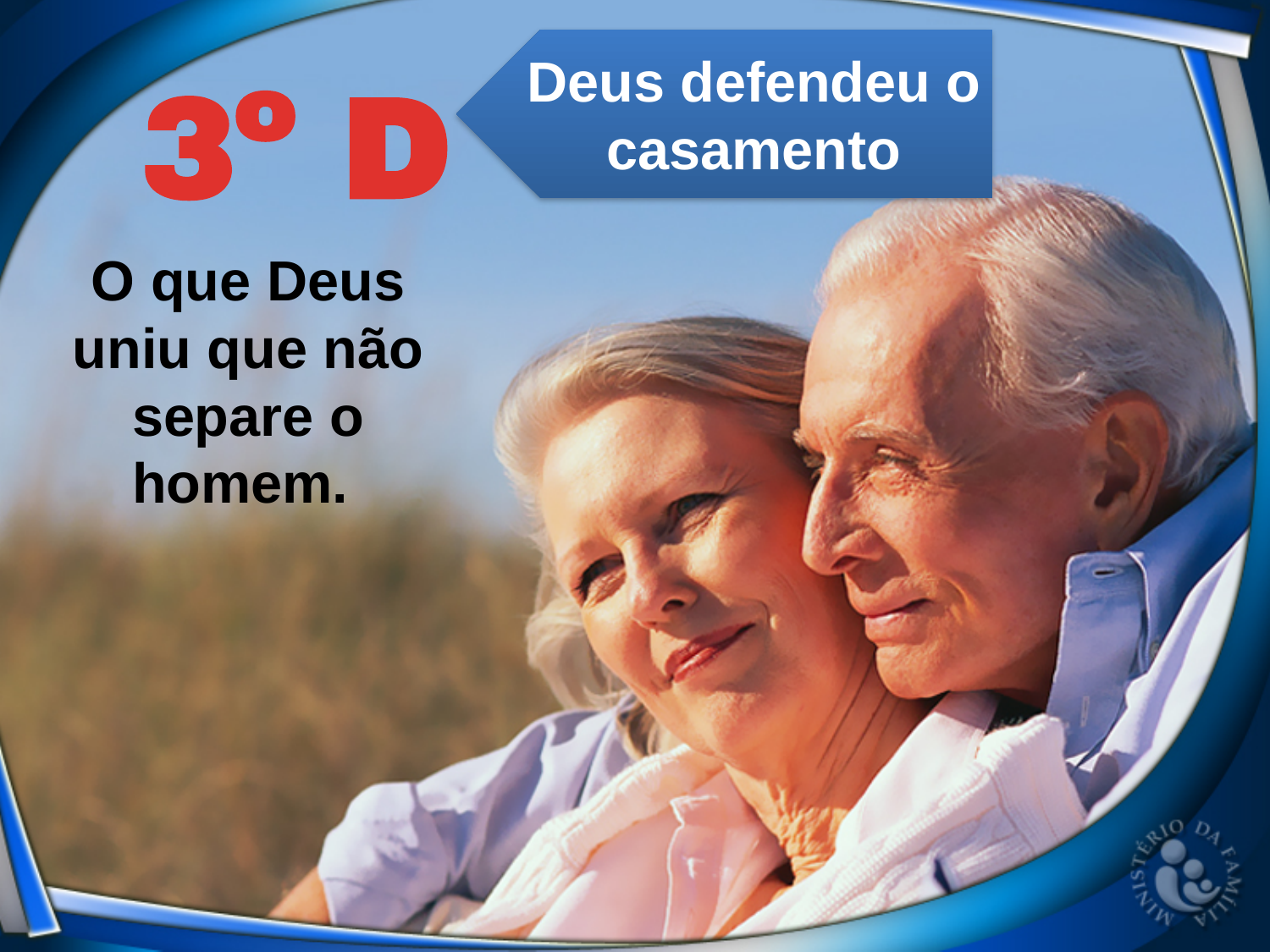

Deus defendeu o casamento
3º D
O que Deus uniu que não separe o homem.